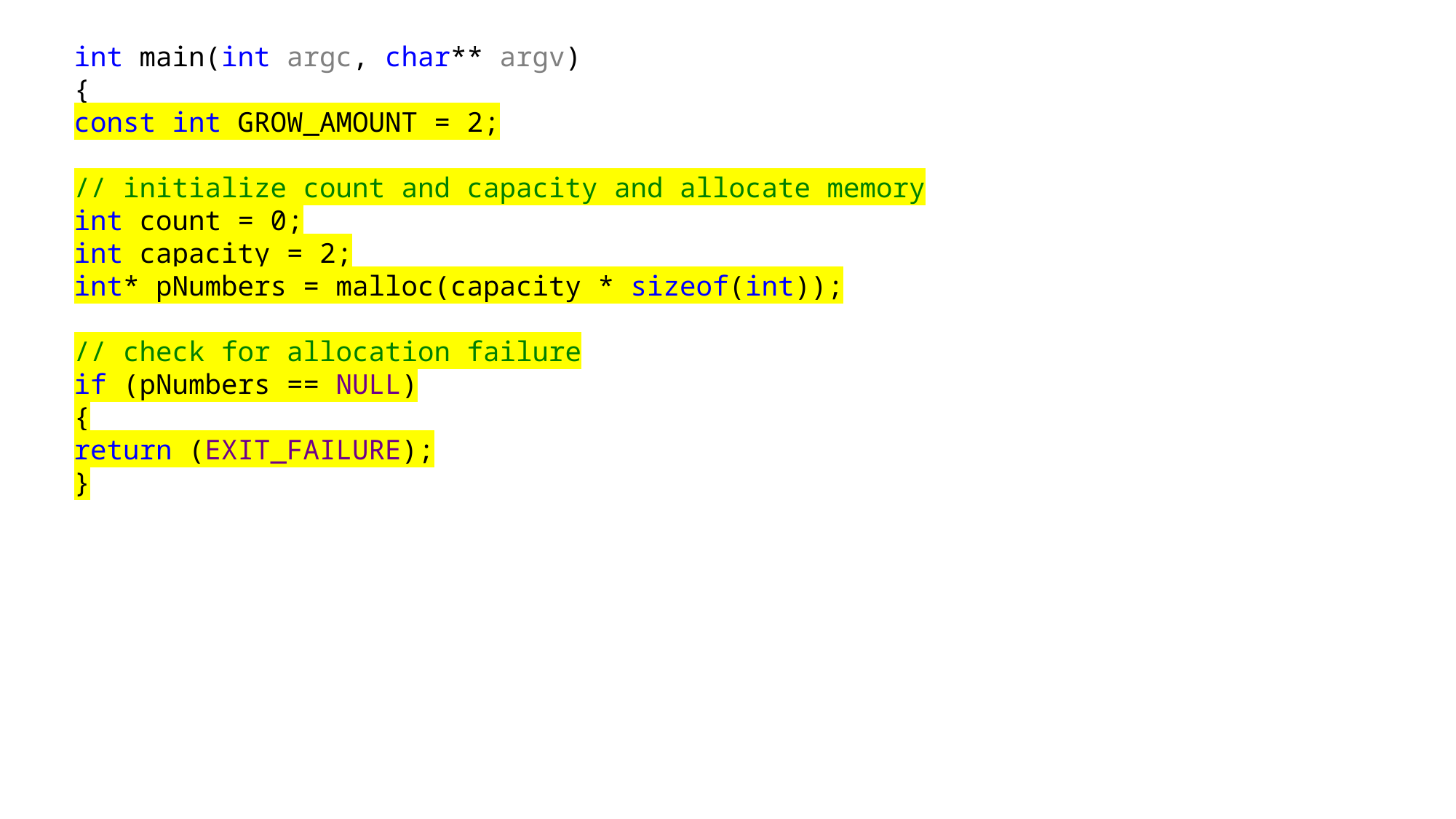

int main(int argc, char** argv)
{
const int GROW_AMOUNT = 2;

// initialize count and capacity and allocate memory
int count = 0;
int capacity = 2;
int* pNumbers = malloc(capacity * sizeof(int));

// check for allocation failure
if (pNumbers == NULL)
{
return (EXIT_FAILURE);
}